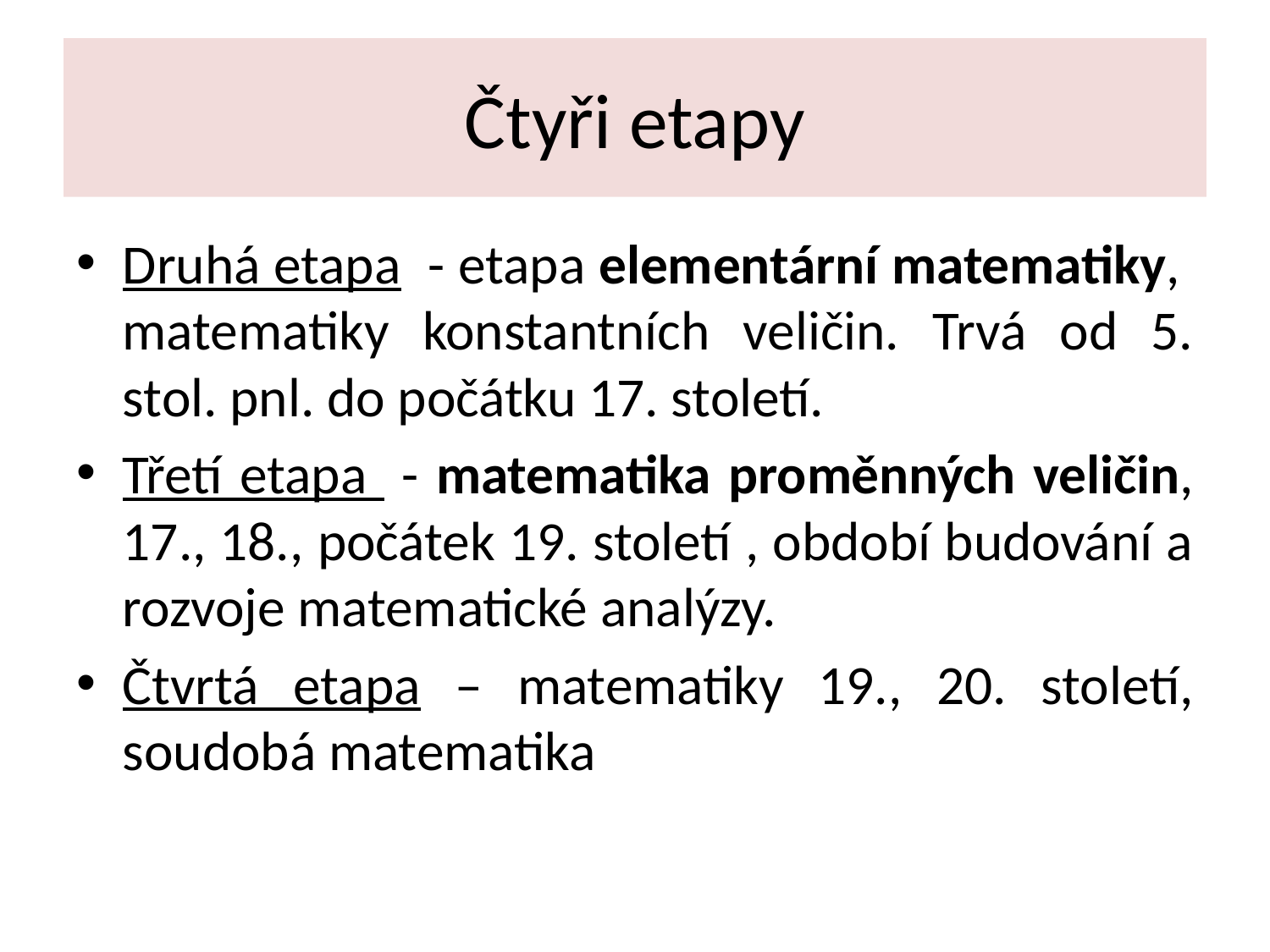

# Čtyři etapy
Druhá etapa  - etapa elementární matematiky,  matematiky konstantních veličin. Trvá od 5. stol. pnl. do počátku 17. století.
Třetí etapa  - matematika proměnných veličin, 17., 18., počátek 19. století , období budování a rozvoje matematické analýzy.
Čtvrtá etapa – matematiky 19., 20. století, soudobá matematika